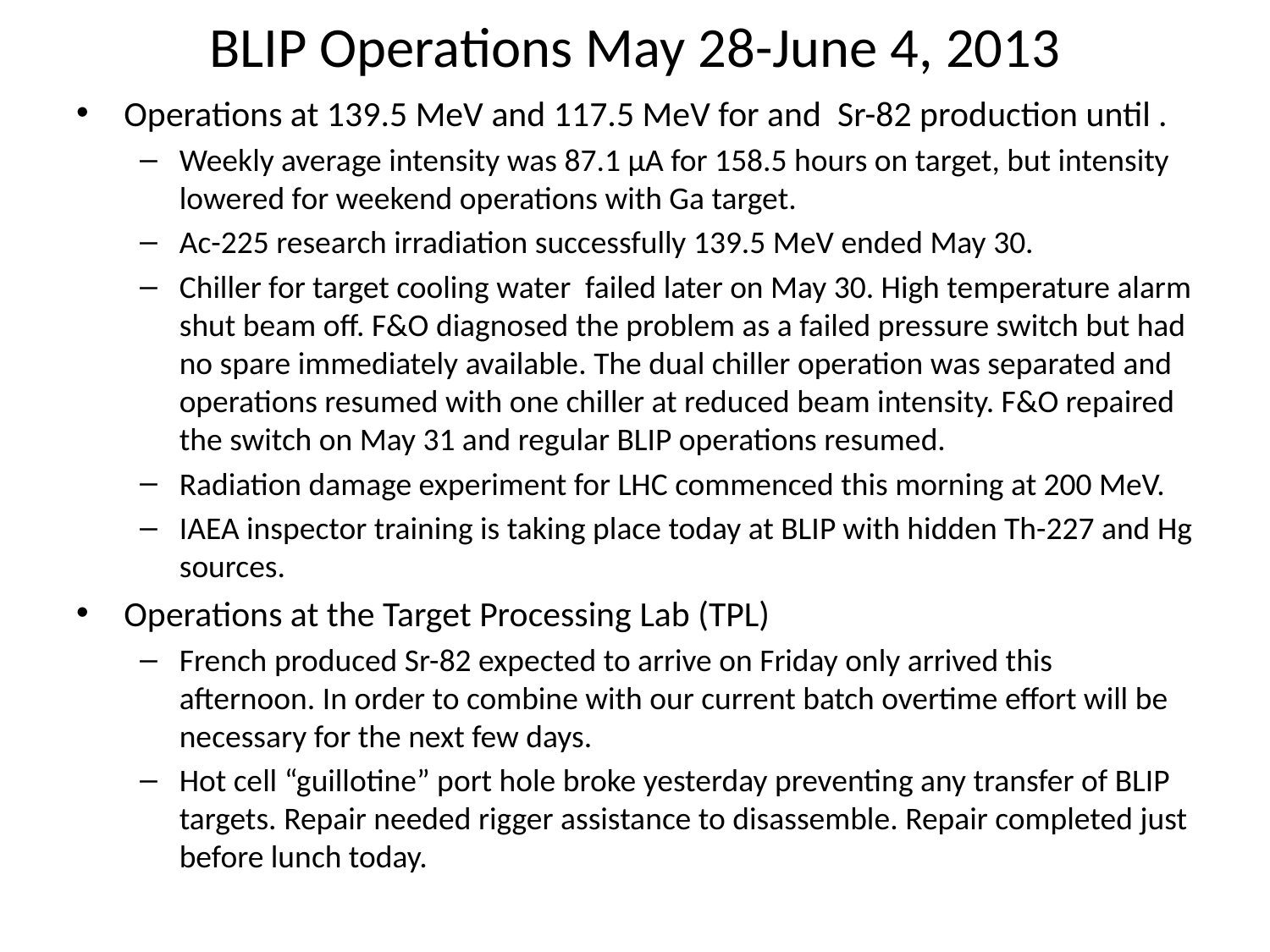

# BLIP Operations May 28-June 4, 2013
Operations at 139.5 MeV and 117.5 MeV for and  Sr-82 production until .
Weekly average intensity was 87.1 µA for 158.5 hours on target, but intensity lowered for weekend operations with Ga target.
Ac-225 research irradiation successfully 139.5 MeV ended May 30.
Chiller for target cooling water  failed later on May 30. High temperature alarm shut beam off. F&O diagnosed the problem as a failed pressure switch but had no spare immediately available. The dual chiller operation was separated and operations resumed with one chiller at reduced beam intensity. F&O repaired the switch on May 31 and regular BLIP operations resumed.
Radiation damage experiment for LHC commenced this morning at 200 MeV.
IAEA inspector training is taking place today at BLIP with hidden Th-227 and Hg sources.
Operations at the Target Processing Lab (TPL)
French produced Sr-82 expected to arrive on Friday only arrived this afternoon. In order to combine with our current batch overtime effort will be necessary for the next few days.
Hot cell “guillotine” port hole broke yesterday preventing any transfer of BLIP targets. Repair needed rigger assistance to disassemble. Repair completed just before lunch today.